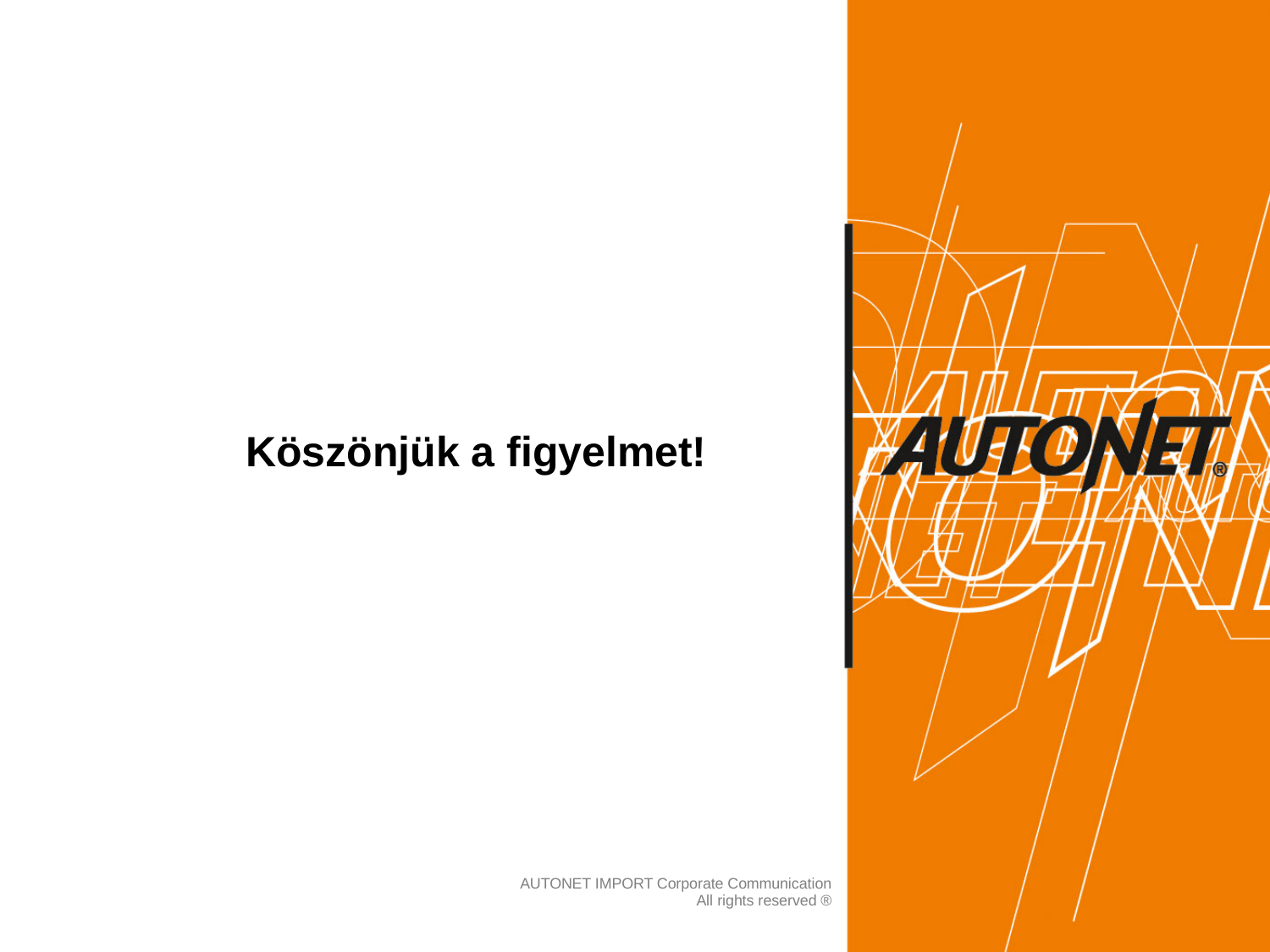

Köszönjük a figyelmet!
AUTONET IMPORT Corporate Communication
All rights reserved ®